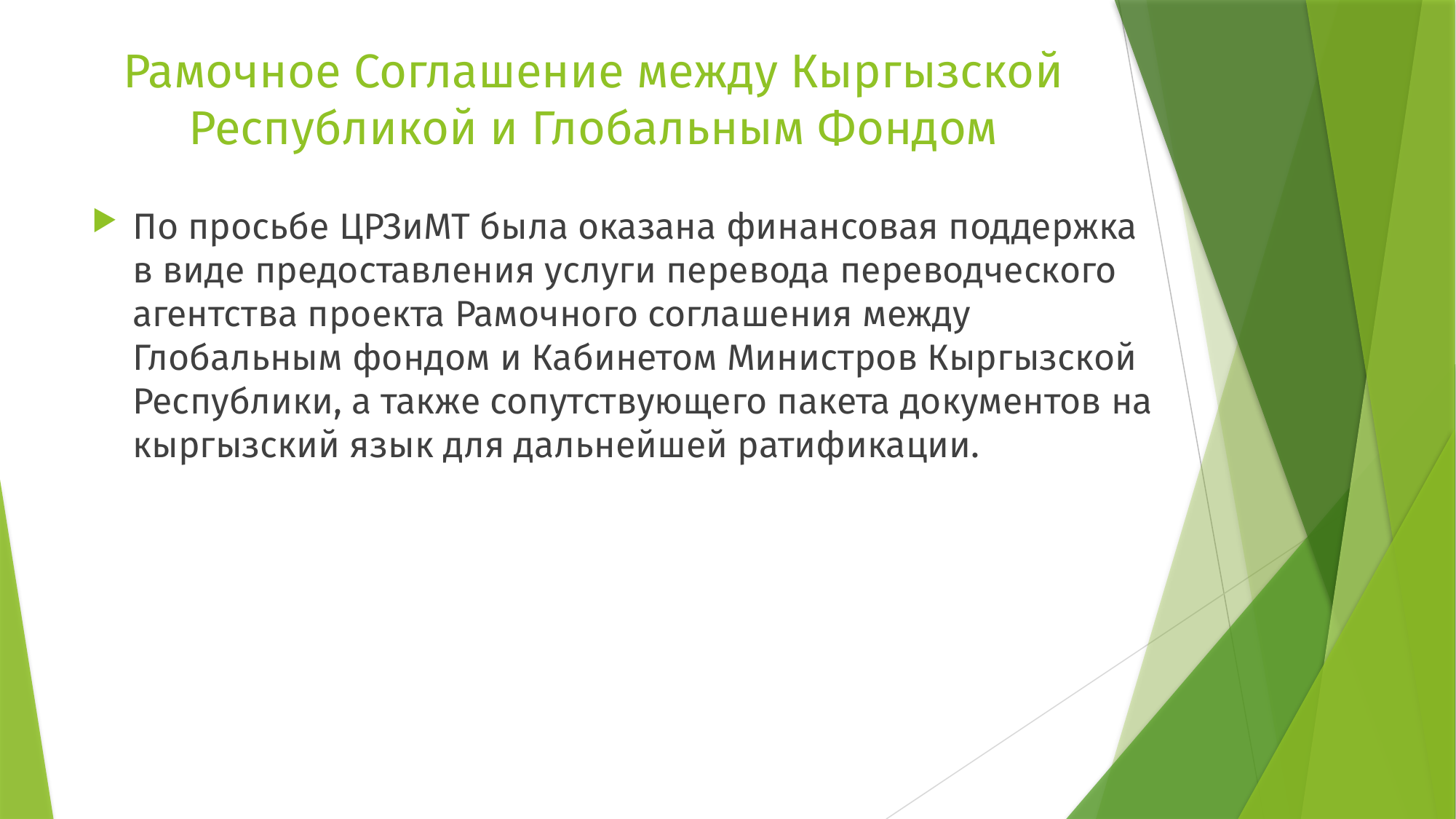

# Рамочное Соглашение между Кыргызской Республикой и Глобальным Фондом
По просьбе ЦРЗиМТ была оказана финансовая поддержка в виде предоставления услуги перевода переводческого агентства проекта Рамочного соглашения между Глобальным фондом и Кабинетом Министров Кыргызской Республики, а также сопутствующего пакета документов на кыргызский язык для дальнейшей ратификации.